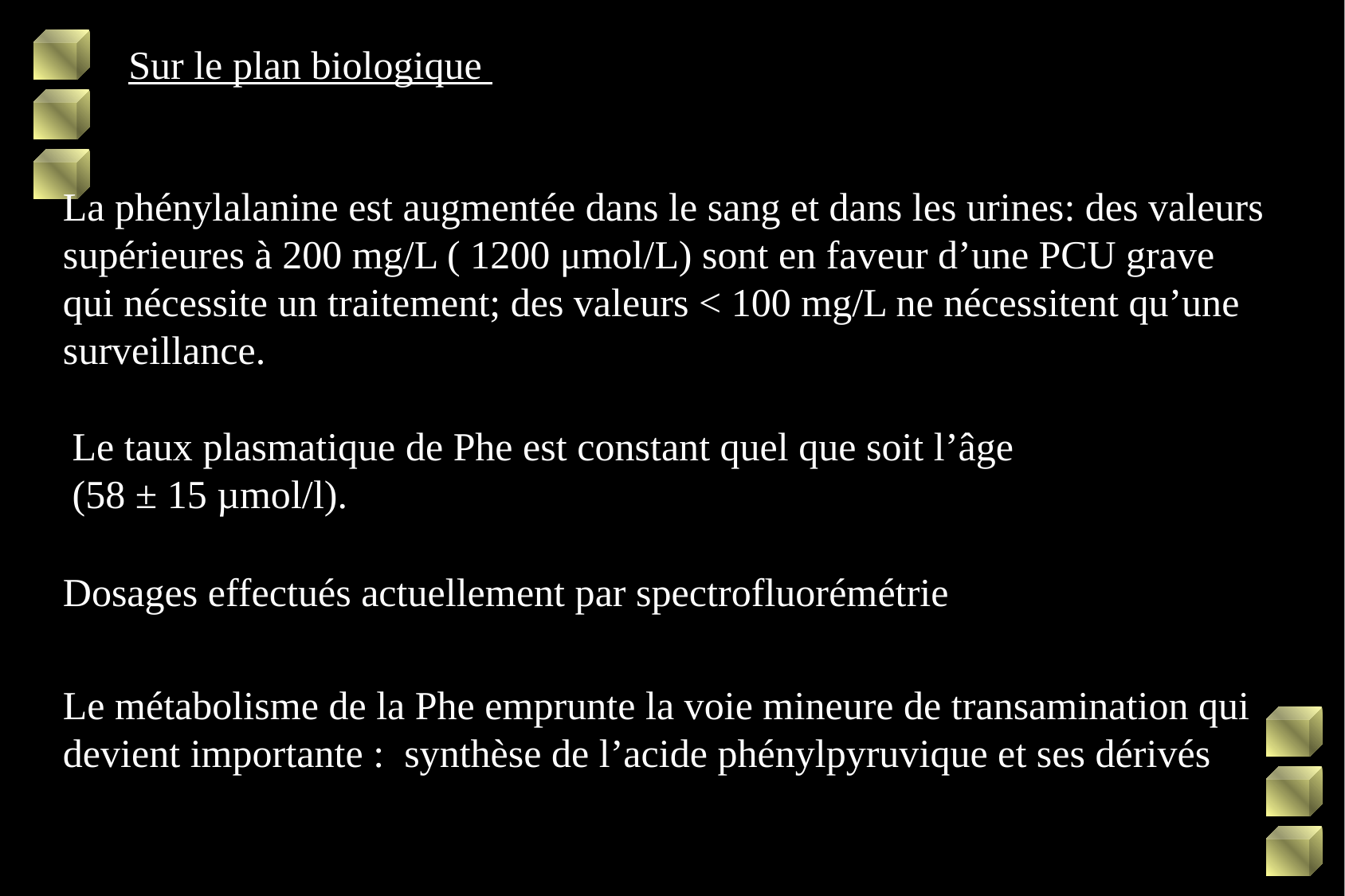

Sur le plan biologique
La phénylalanine est augmentée dans le sang et dans les urines: des valeurs supérieures à 200 mg/L ( 1200 μmol/L) sont en faveur d’une PCU grave qui nécessite un traitement; des valeurs < 100 mg/L ne nécessitent qu’une surveillance.
Le taux plasmatique de Phe est constant quel que soit l’âge                     (58 ± 15 µmol/l).
Dosages effectués actuellement par spectrofluorémétrie
Le métabolisme de la Phe emprunte la voie mineure de transamination qui devient importante :  synthèse de l’acide phénylpyruvique et ses dérivés